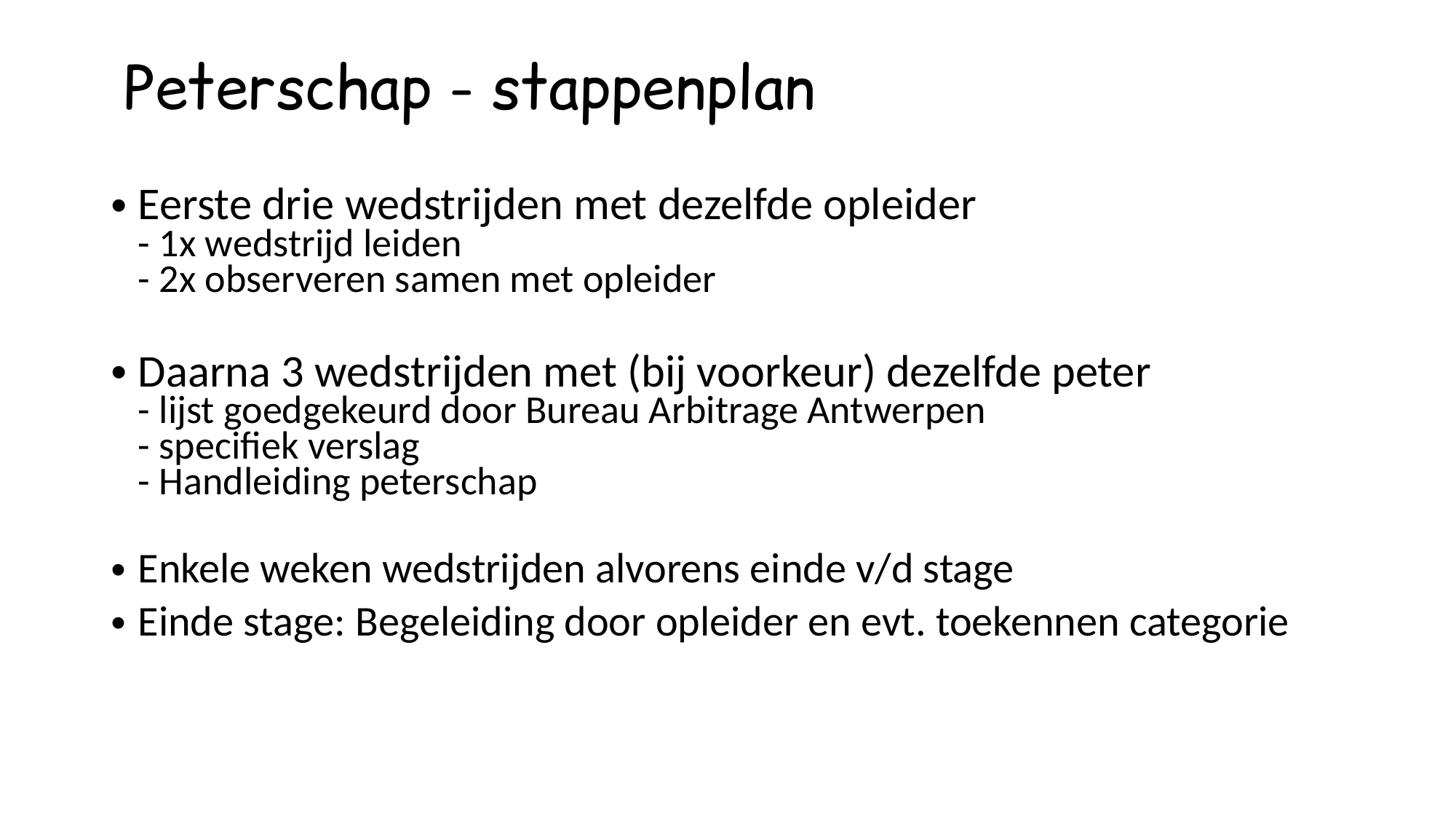

# Peterschap - stappenplan
Eerste drie wedstrijden met dezelfde opleider
- 1x wedstrijd leiden
- 2x observeren samen met opleider
Daarna 3 wedstrijden met (bij voorkeur) dezelfde peter
- lijst goedgekeurd door Bureau Arbitrage Antwerpen
- specifiek verslag
- Handleiding peterschap
Enkele weken wedstrijden alvorens einde v/d stage
Einde stage: Begeleiding door opleider en evt. toekennen categorie